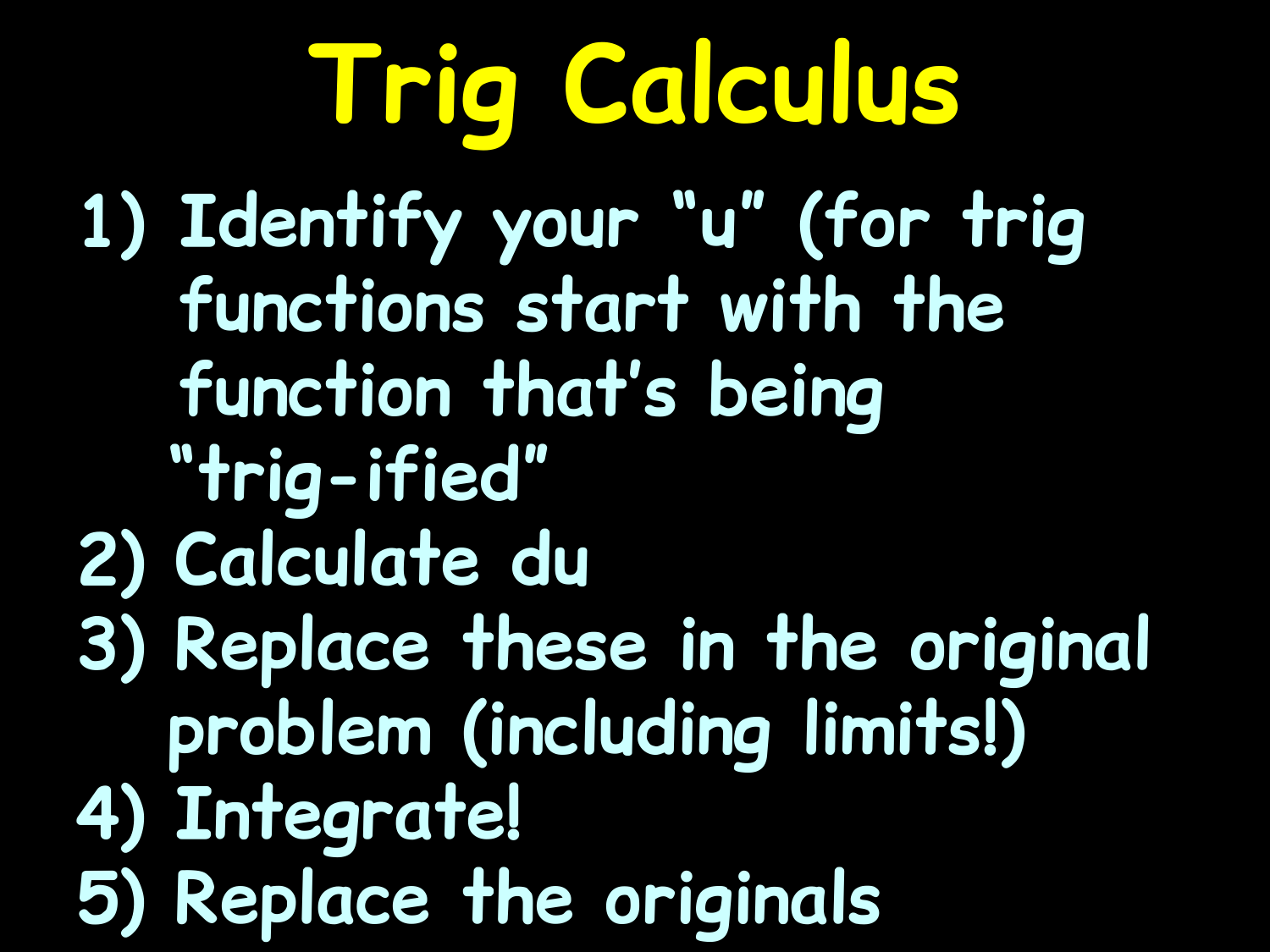

# Trig Calculus
Identify your “u” (for trig functions start with the function that’s being
   “trig-ified”
2) Calculate du
3) Replace these in the original
   problem (including limits!)
4) Integrate!
5) Replace the originals